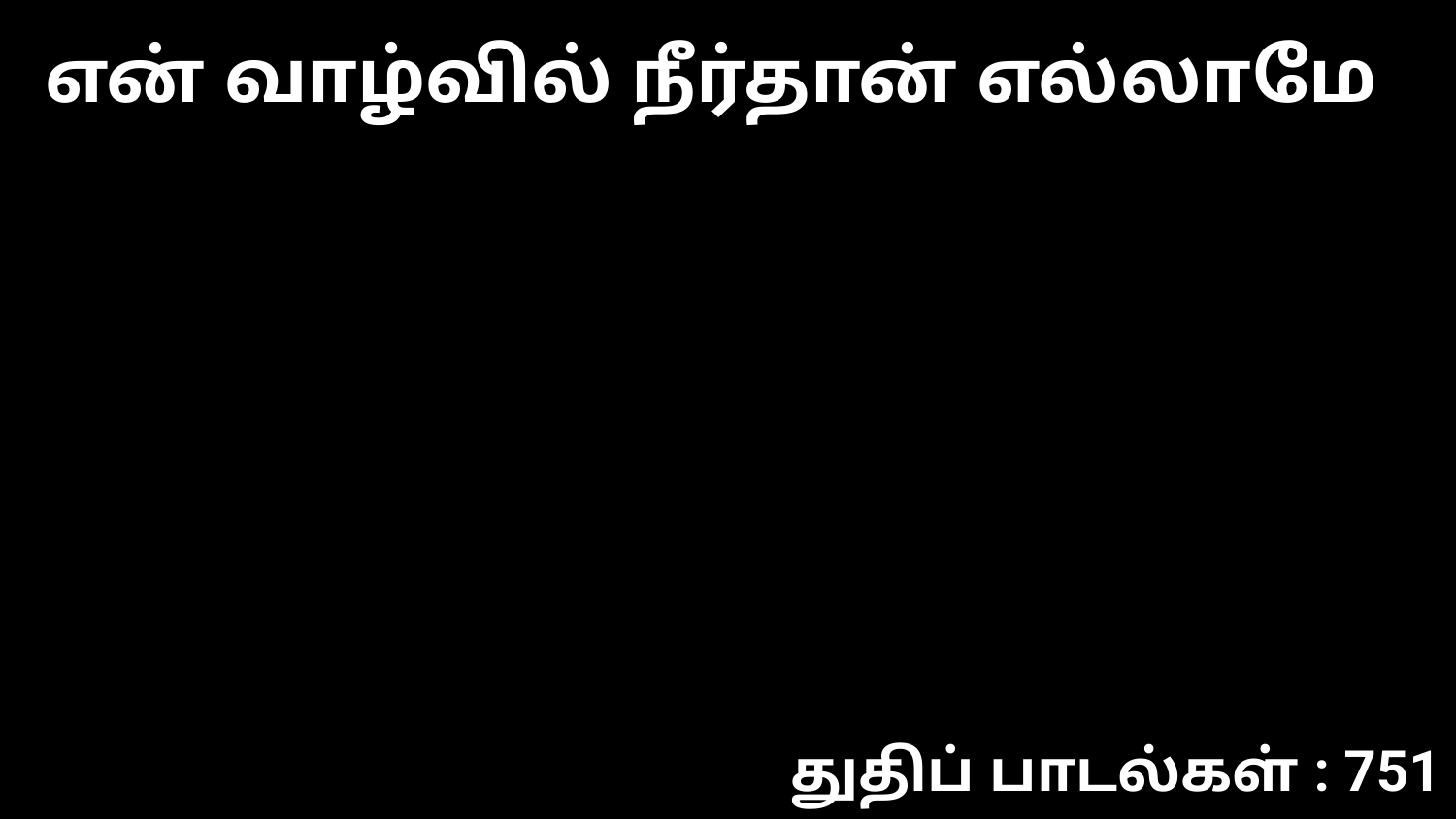

என் வாழ்வில் நீர்தான் எல்லாமே
துதிப் பாடல்கள் : 751